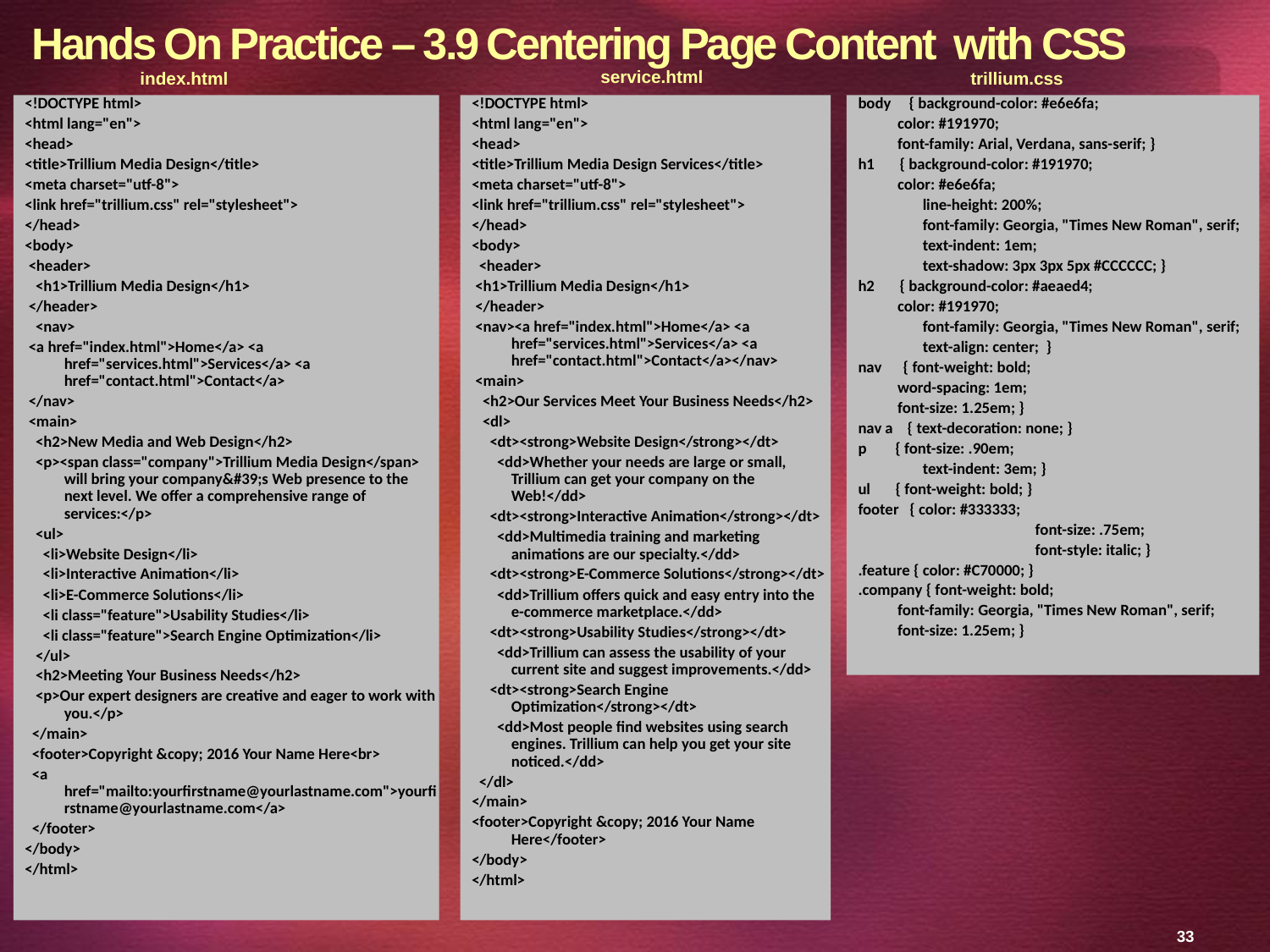

33
# Hands On Practice – 3.9 Centering Page Content  with CSS
service.html
index.html
trillium.css
<!DOCTYPE html>
<html lang="en">
<head>
<title>Trillium Media Design</title>
<meta charset="utf-8">
<link href="trillium.css" rel="stylesheet">
</head>
<body>
 <header>
   <h1>Trillium Media Design</h1>
 </header>
   <nav>
 <a href="index.html">Home</a> <a href="services.html">Services</a> <a href="contact.html">Contact</a>
 </nav>
 <main>
   <h2>New Media and Web Design</h2>
   <p><span class="company">Trillium Media Design</span> will bring your company&#39;s Web presence to the next level. We offer a comprehensive range of services:</p>
   <ul>
     <li>Website Design</li>
     <li>Interactive Animation</li>
     <li>E-Commerce Solutions</li>
     <li class="feature">Usability Studies</li>
     <li class="feature">Search Engine Optimization</li>
   </ul>
   <h2>Meeting Your Business Needs</h2>
   <p>Our expert designers are creative and eager to work with you.</p>
  </main>
  <footer>Copyright &copy; 2016 Your Name Here<br>
  <a href="mailto:yourfirstname@yourlastname.com">yourfirstname@yourlastname.com</a>
  </footer>
</body>
</html>
<!DOCTYPE html>
<html lang="en">
<head>
<title>Trillium Media Design Services</title>
<meta charset="utf-8">
<link href="trillium.css" rel="stylesheet">
</head>
<body>
  <header>
 <h1>Trillium Media Design</h1>
 </header>
 <nav><a href="index.html">Home</a> <a href="services.html">Services</a> <a href="contact.html">Contact</a></nav>
 <main>
   <h2>Our Services Meet Your Business Needs</h2>
   <dl>
     <dt><strong>Website Design</strong></dt>
       <dd>Whether your needs are large or small, Trillium can get your company on the Web!</dd>
     <dt><strong>Interactive Animation</strong></dt>
       <dd>Multimedia training and marketing animations are our specialty.</dd>
     <dt><strong>E-Commerce Solutions</strong></dt>
       <dd>Trillium offers quick and easy entry into the e-commerce marketplace.</dd>
     <dt><strong>Usability Studies</strong></dt>
       <dd>Trillium can assess the usability of your current site and suggest improvements.</dd>
     <dt><strong>Search Engine Optimization</strong></dt>
       <dd>Most people find websites using search engines. Trillium can help you get your site noticed.</dd>
  </dl>
</main>
<footer>Copyright &copy; 2016 Your Name Here</footer>
</body>
</html>
body     { background-color: #e6e6fa;
           color: #191970;
           font-family: Arial, Verdana, sans-serif; }
h1       { background-color: #191970;
           color: #e6e6fa;
	       line-height: 200%;
	       font-family: Georgia, "Times New Roman", serif;
	       text-indent: 1em;
	       text-shadow: 3px 3px 5px #CCCCCC; }
h2       { background-color: #aeaed4;
           color: #191970;
	       font-family: Georgia, "Times New Roman", serif;
	       text-align: center;  }
nav      { font-weight: bold;
           word-spacing: 1em;
           font-size: 1.25em; }
nav a    { text-decoration: none; }
p        { font-size: .90em;
	       text-indent: 3em; }
ul       { font-weight: bold; }
footer   { color: #333333;
		   font-size: .75em;
		   font-style: italic; }
.feature { color: #C70000; }
.company { font-weight: bold;
           font-family: Georgia, "Times New Roman", serif;
           font-size: 1.25em; }